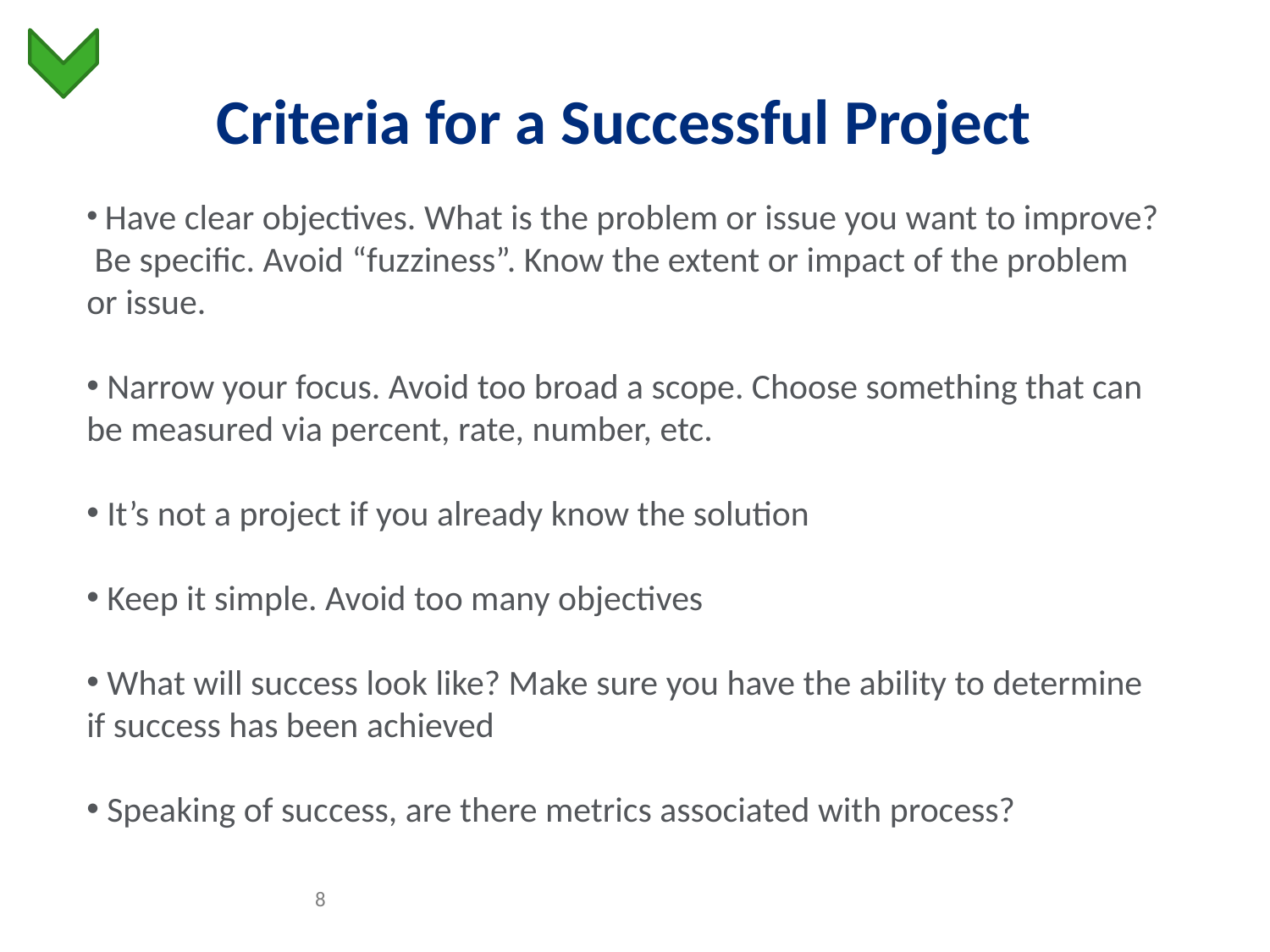

Criteria for a Successful Project

 Have clear objectives. What is the problem or issue you want to improve?  Be specific. Avoid “fuzziness”. Know the extent or impact of the problem or issue.

 Narrow your focus. Avoid too broad a scope. Choose something that can be measured via percent, rate, number, etc.

 It’s not a project if you already know the solution

 Keep it simple. Avoid too many objectives

 What will success look like? Make sure you have the ability to determine if success has been achieved

 Speaking of success, are there metrics associated with process?
8